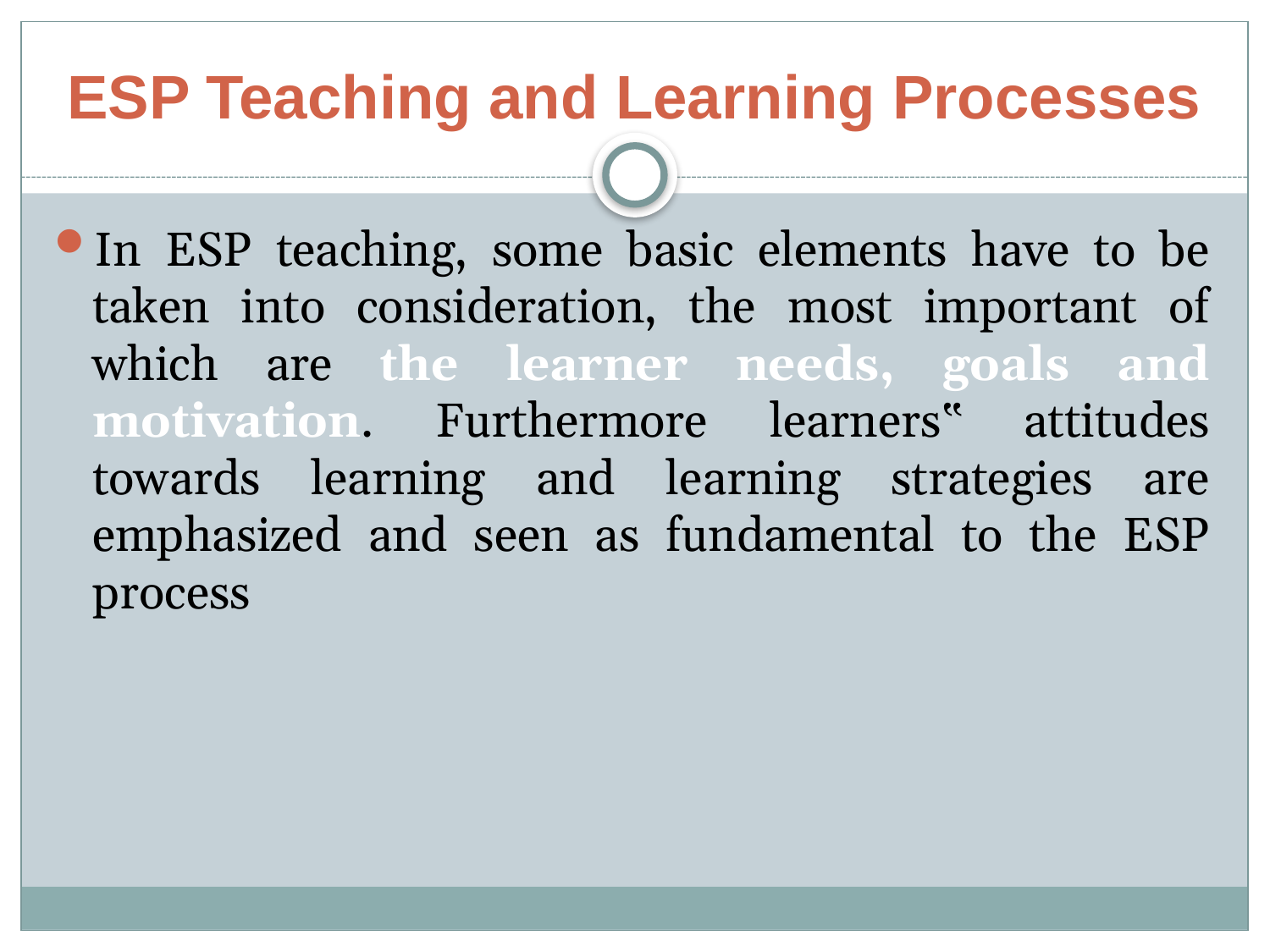

# ESP Teaching and Learning Processes
In ESP teaching, some basic elements have to be taken into consideration, the most important of which are the learner needs, goals and motivation. Furthermore learners‟ attitudes towards learning and learning strategies are emphasized and seen as fundamental to the ESP process